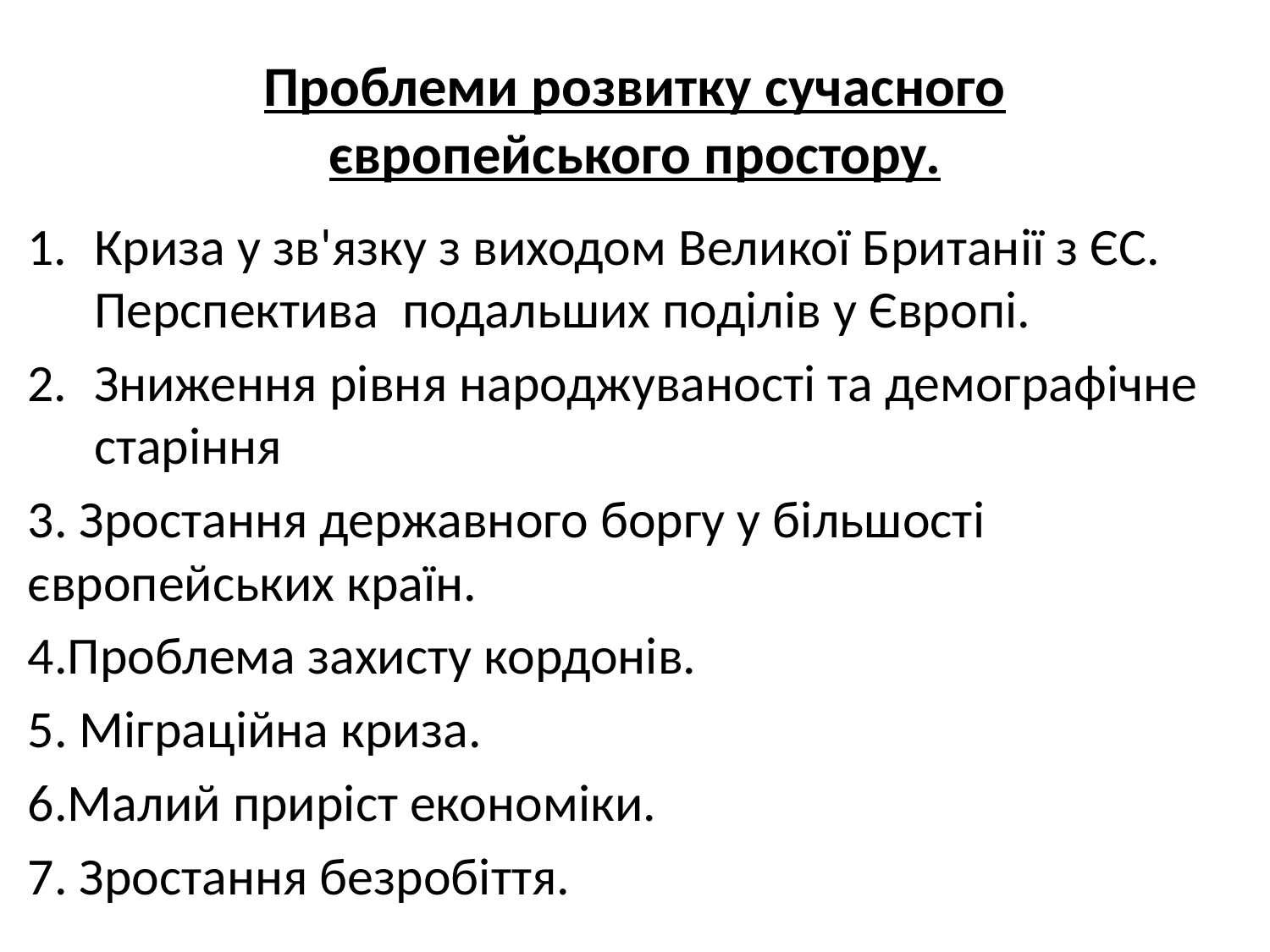

# Проблеми розвитку сучасного європейського простору.
Криза у зв'язку з виходом Великої Британії з ЄС. Перспектива  подальших поділів у Європі.
Зниження рівня народжуваності та демографічне старіння
3. Зростання державного боргу у більшості європейських країн.
4.Проблема захисту кордонів.
5. Міграційна криза.
6.Малий приріст економіки.
7. Зростання безробіття.